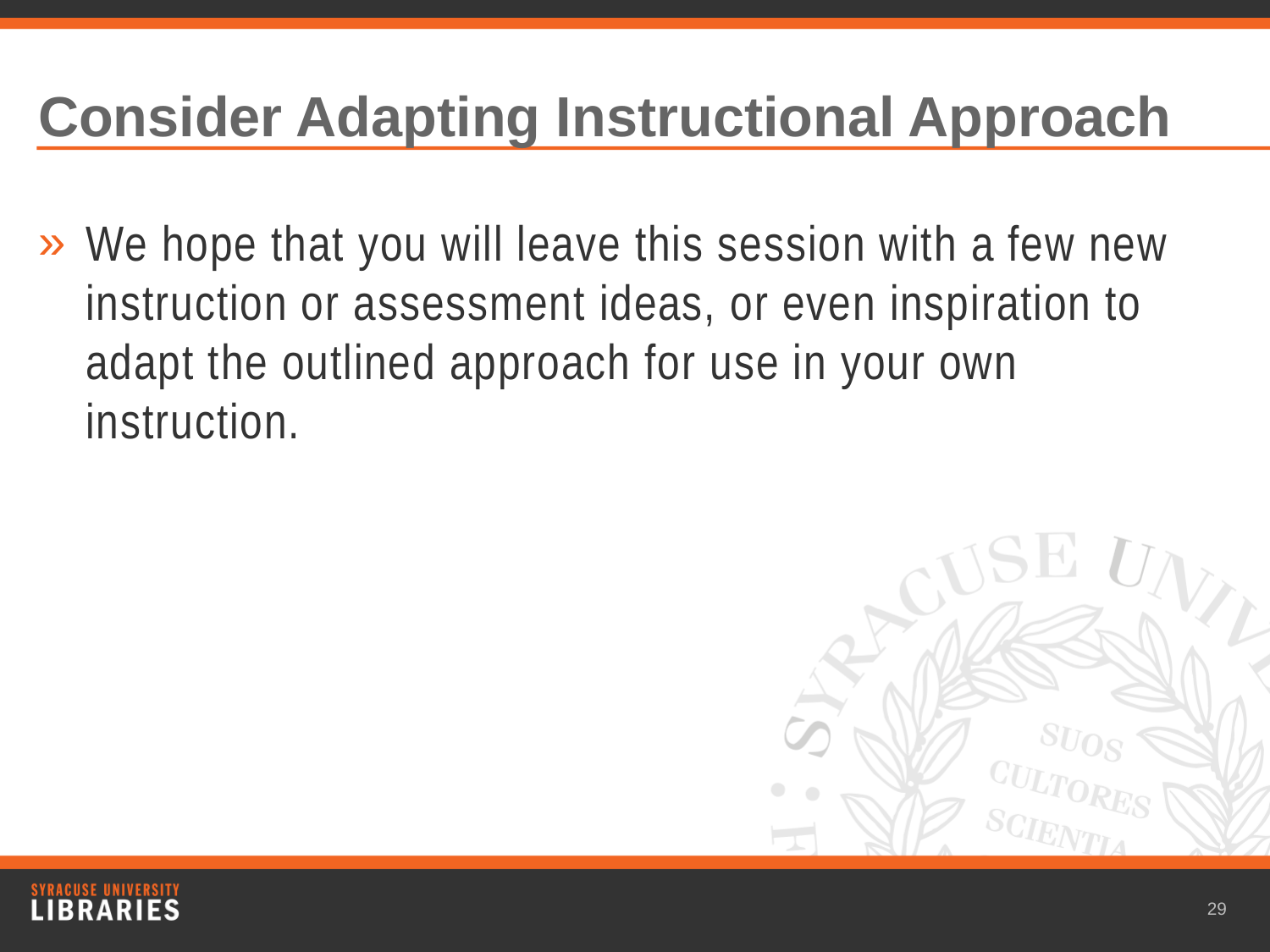

# Consider Adapting Instructional Approach
We hope that you will leave this session with a few new instruction or assessment ideas, or even inspiration to adapt the outlined approach for use in your own instruction.
29